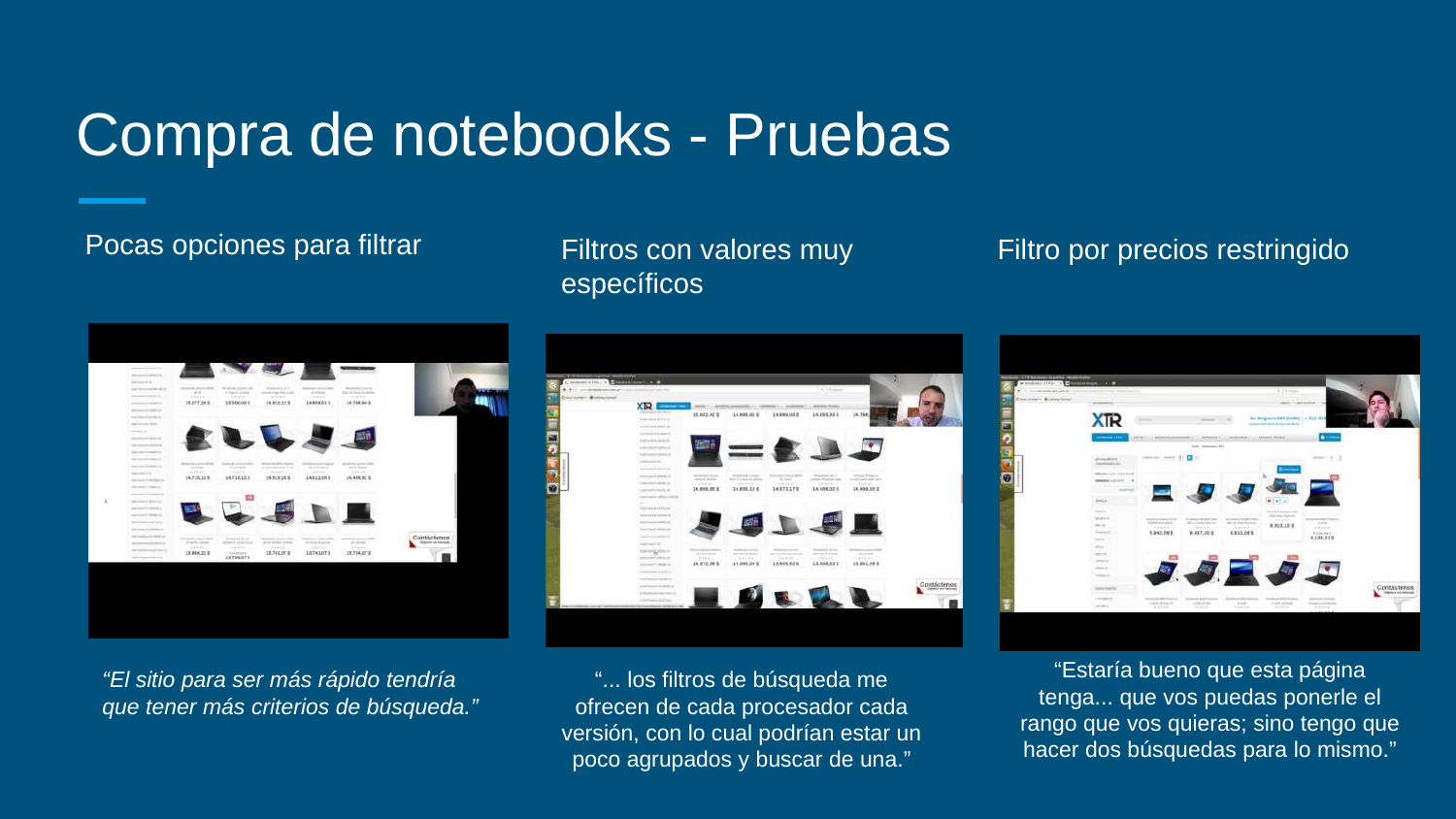

# Compra de notebooks - Pruebas
Pocas opciones para filtrar
Filtros con valores muy específicos
Filtro por precios restringido

“Estaría bueno que esta página tenga... que vos puedas ponerle el rango que vos quieras; sino tengo que hacer dos búsquedas para lo mismo.”
“El sitio para ser más rápido tendría que tener más criterios de búsqueda.”
“... los filtros de búsqueda me ofrecen de cada procesador cada versión, con lo cual podrían estar un poco agrupados y buscar de una.”